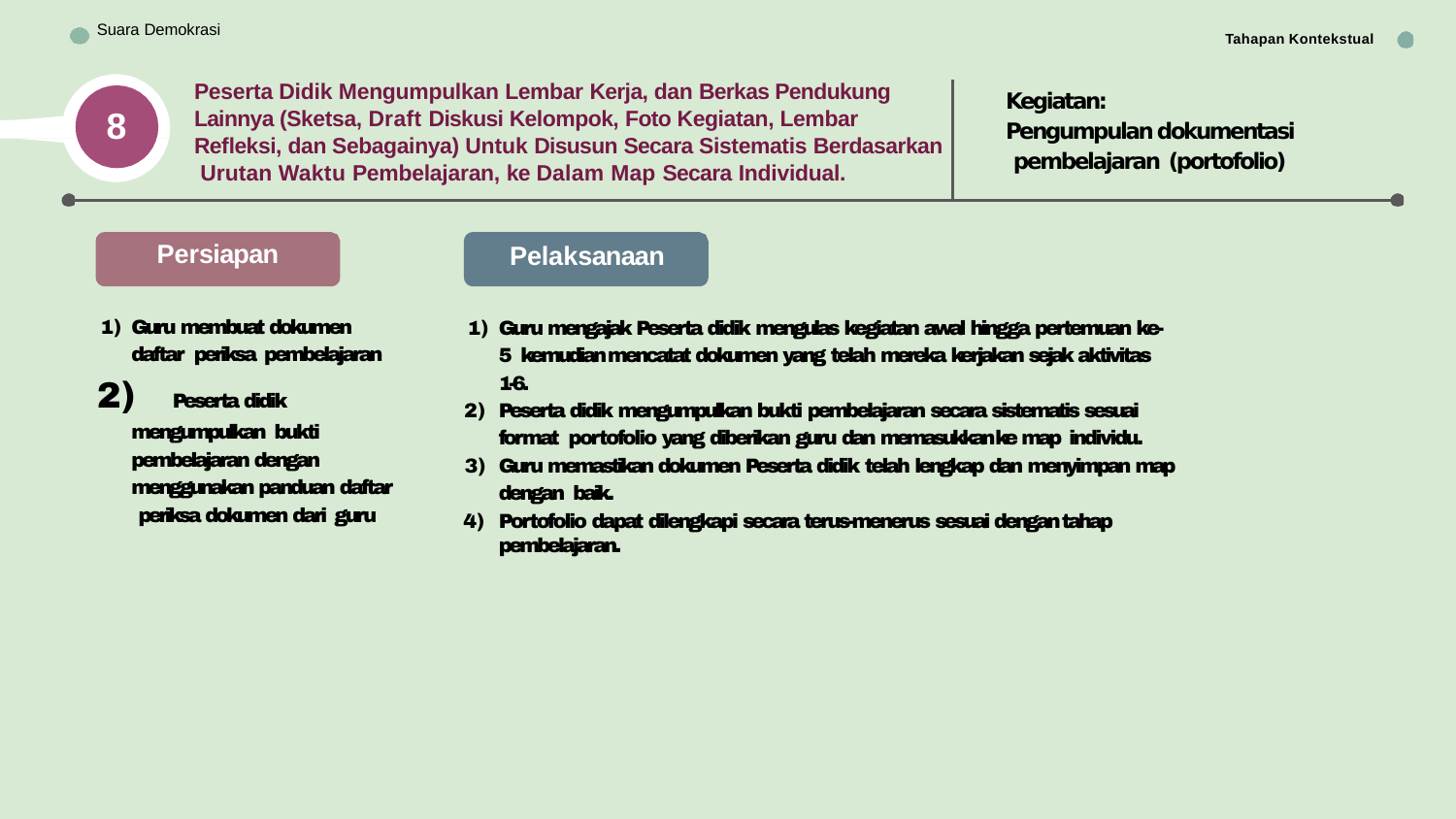

Suara Demokrasi
Tahapan Kontekstual

Bhinneka Tunggal Ika

Peserta Didik Mengumpulkan Lembar Kerja, dan Berkas Pendukung  Lainnya (Sketsa, Draft Diskusi Kelompok, Foto Kegiatan, Lembar  Reﬂeksi, dan Sebagainya) Untuk Disusun Secara Sistematis Berdasarkan  Urutan Waktu Pembelajaran, ke Dalam Map Secara Individual.

Kegiatan:
Pengumpulan dokumentasi  pembelajaran (portofolio)
8

Persiapan
Pelaksanaan
Guru membuat dokumen daftar  periksa pembelajaran
	Peserta didik mengumpulkan  bukti pembelajaran dengan  menggunakan panduan daftar  periksa dokumen dari guru
Guru mengajak Peserta didik mengulas kegiatan awal hingga pertemuan ke-5  kemudian mencatat dokumen yang telah mereka kerjakan sejak aktivitas 1-6.
Peserta didik mengumpulkan bukti pembelajaran secara sistematis sesuai format  portofolio yang diberikan guru dan memasukkan ke map individu.
Guru memastikan dokumen Peserta didik telah lengkap dan menyimpan map dengan  baik.
Portofolio dapat dilengkapi secara terus-menerus sesuai dengan tahap pembelajaran.